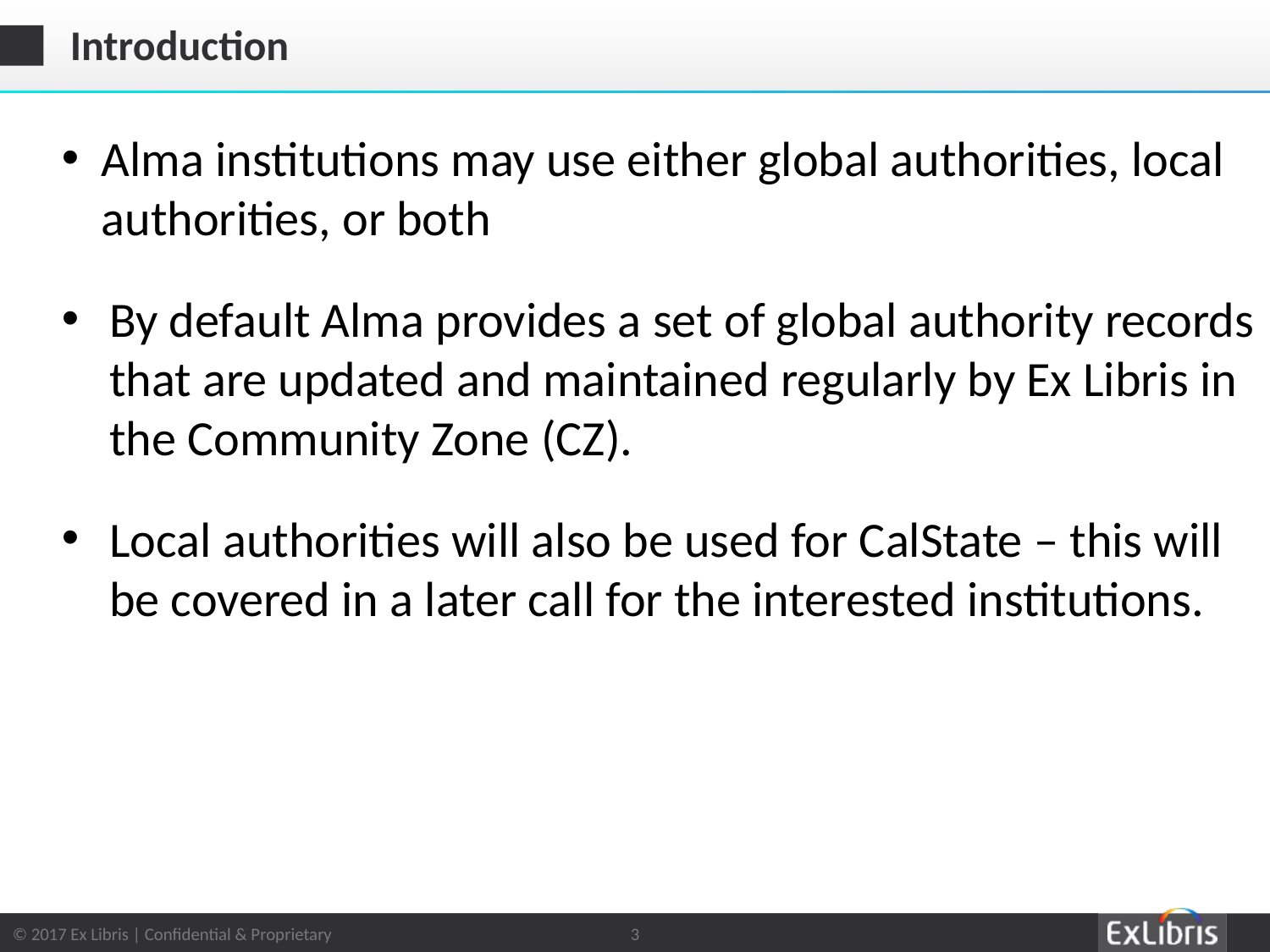

# Introduction
Alma institutions may use either global authorities, local authorities, or both
By default Alma provides a set of global authority records that are updated and maintained regularly by Ex Libris in the Community Zone (CZ).
Local authorities will also be used for CalState – this will be covered in a later call for the interested institutions.

3